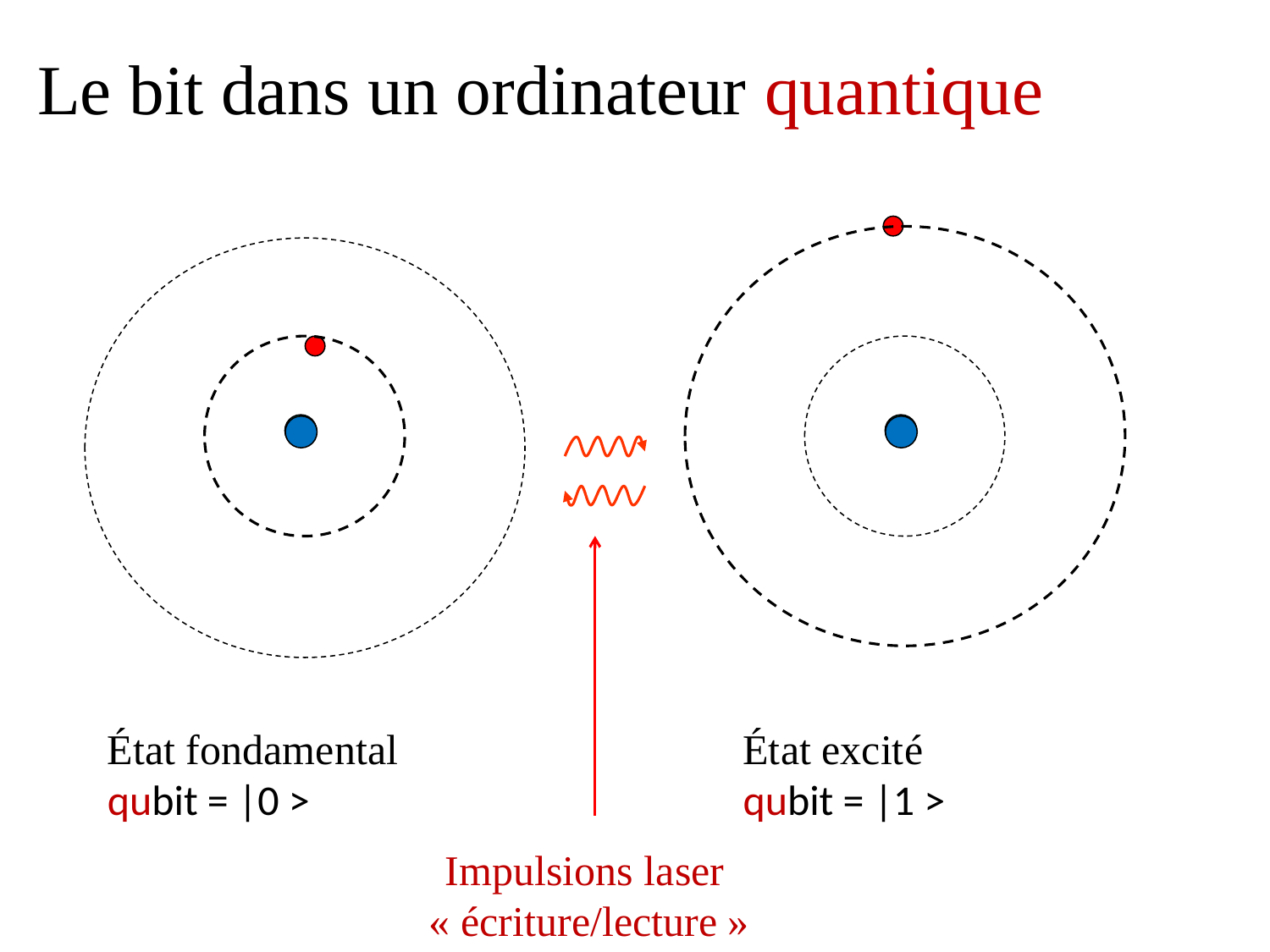

Le bit dans un ordinateur quantique

État fondamental
qubit = |0 >
État excité
qubit = |1 >
Impulsions laser
   « écriture/lecture »